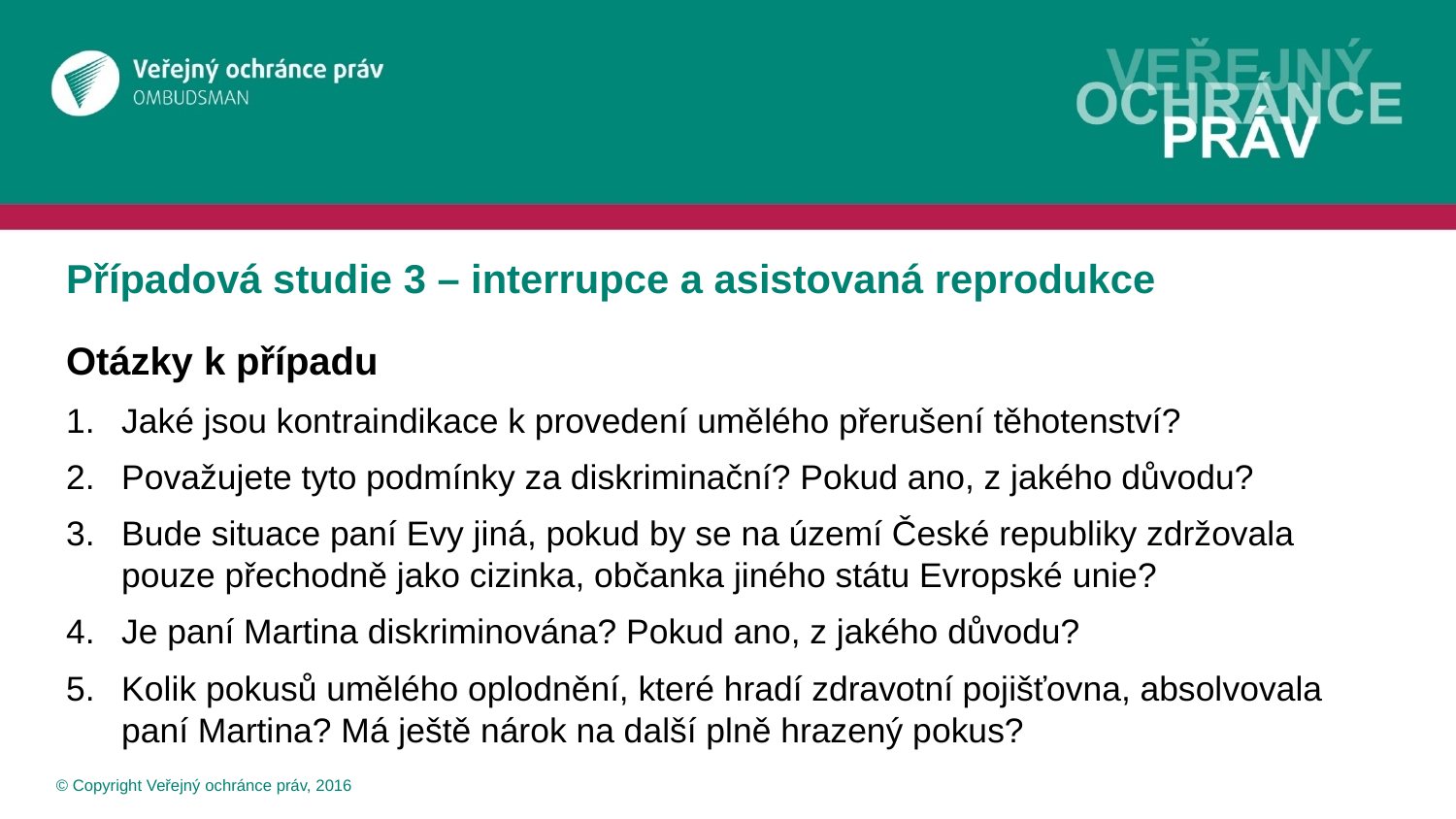

# Případová studie 3 – interrupce a asistovaná reprodukce
Otázky k případu
Jaké jsou kontraindikace k provedení umělého přerušení těhotenství?
Považujete tyto podmínky za diskriminační? Pokud ano, z jakého důvodu?
Bude situace paní Evy jiná, pokud by se na území České republiky zdržovala pouze přechodně jako cizinka, občanka jiného státu Evropské unie?
Je paní Martina diskriminována? Pokud ano, z jakého důvodu?
Kolik pokusů umělého oplodnění, které hradí zdravotní pojišťovna, absolvovala paní Martina? Má ještě nárok na další plně hrazený pokus?

 © Copyright Veřejný ochránce práv, 2016